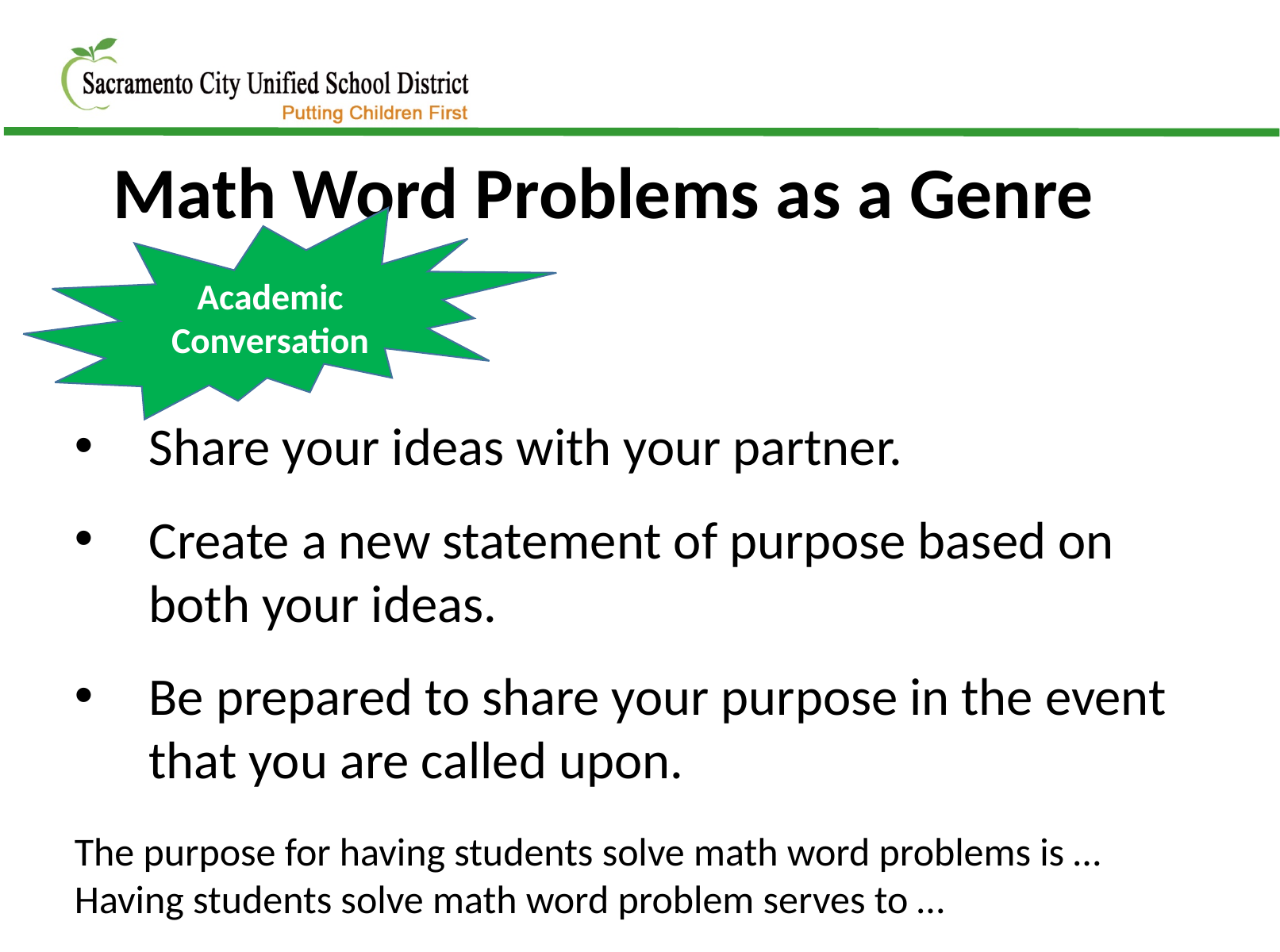

Math Word Problems as a Genre

Academic Conversation
Share your ideas with your partner.
Create a new statement of purpose based on both your ideas.
Be prepared to share your purpose in the event that you are called upon.
The purpose for having students solve math word problems is …
Having students solve math word problem serves to …